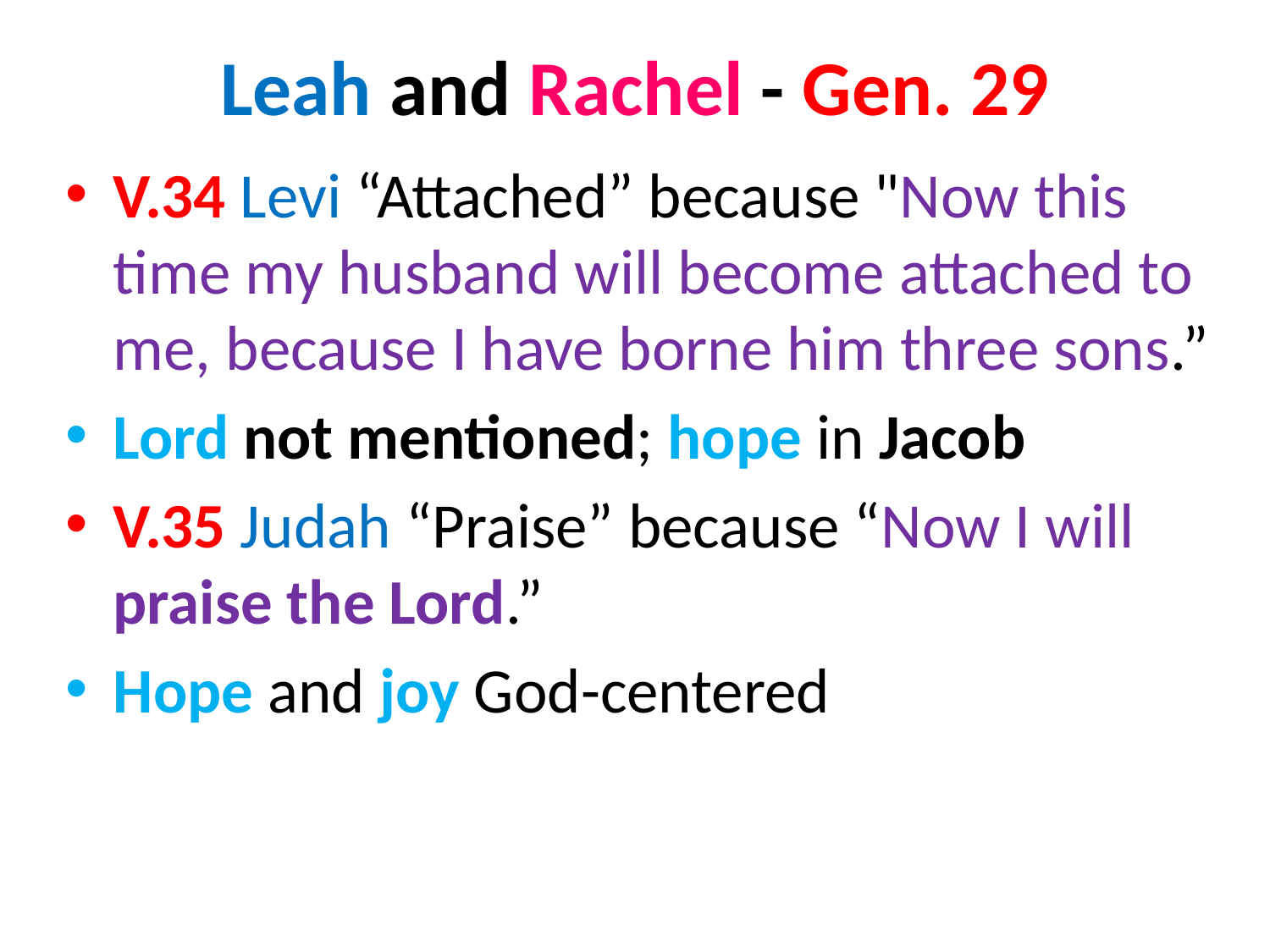

# Leah and Rachel - Gen. 29
V.34 Levi “Attached” because "Now this time my husband will become attached to me, because I have borne him three sons.”
Lord not mentioned; hope in Jacob
V.35 Judah “Praise” because “Now I will praise the Lord.”
Hope and joy God-centered